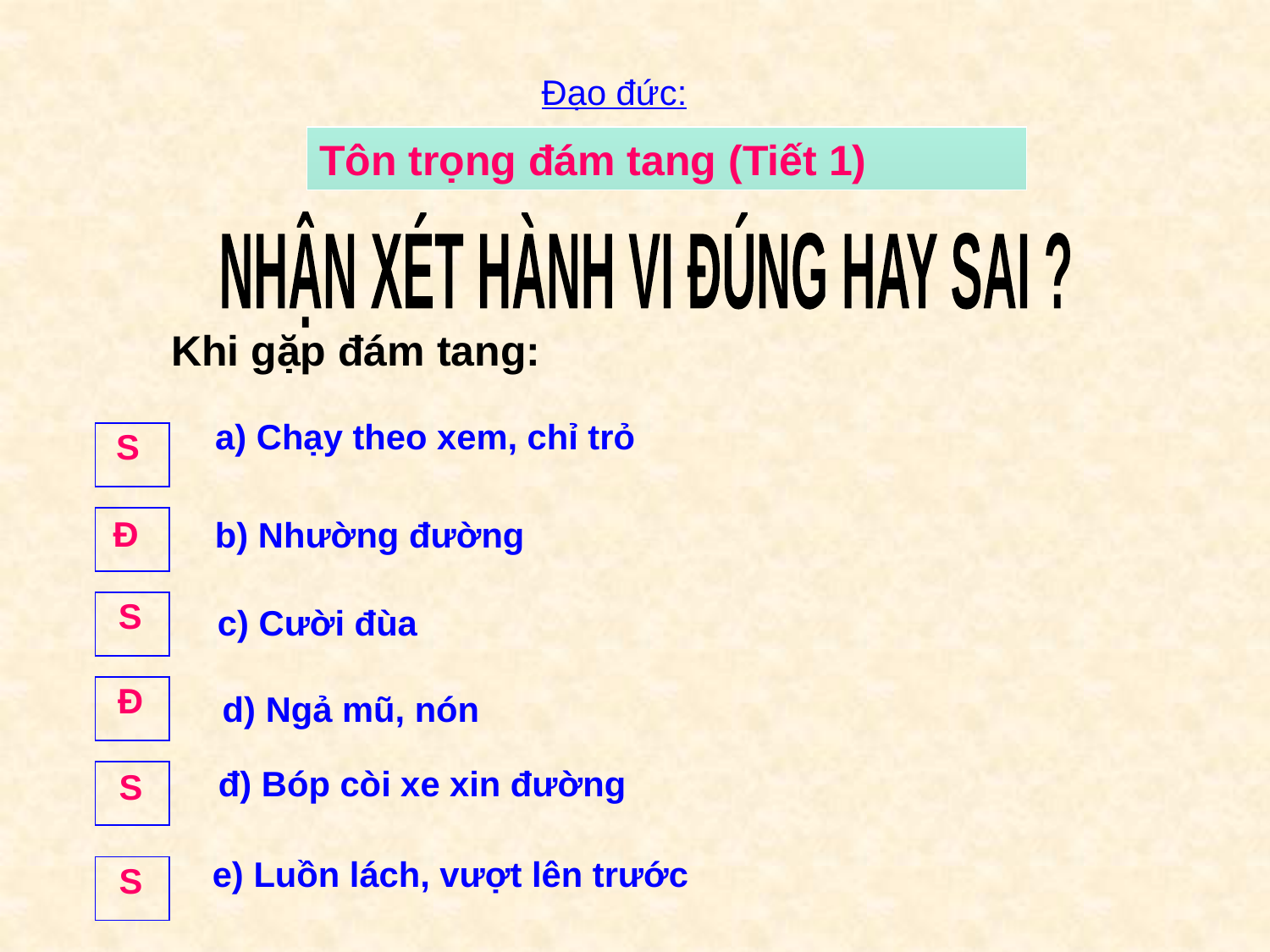

Đạo đức:
Tôn trọng đám tang (Tiết 1)
NHẬN XÉT HÀNH VI ĐÚNG HAY SAI ?
Khi gặp đám tang:
a) Chạy theo xem, chỉ trỏ
S

Đ
b) Nhường đường

S

c) Cười đùa
Đ

d) Ngả mũ, nón
đ) Bóp còi xe xin đường
S

e) Luồn lách, vượt lên trước
S